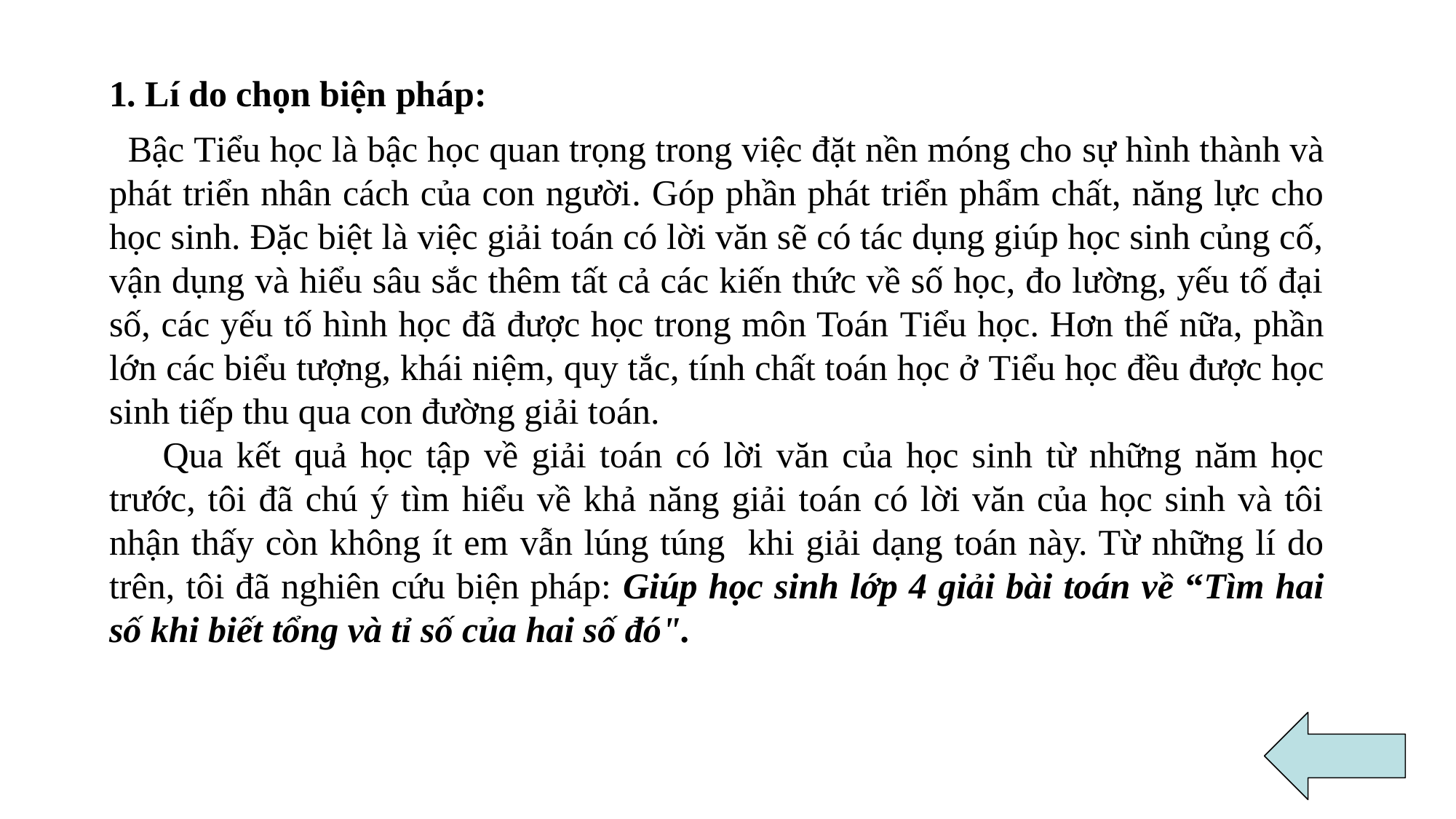

1. Lí do chọn biện pháp:
  Bậc Tiểu học là bậc học quan trọng trong việc đặt nền móng cho sự hình thành và phát triển nhân cách của con người. Góp phần phát triển phẩm chất, năng lực cho học sinh. Đặc biệt là việc giải toán có lời văn sẽ có tác dụng giúp học sinh củng cố, vận dụng và hiểu sâu sắc thêm tất cả các kiến thức về số học, đo lường, yếu tố đại số, các yếu tố hình học đã được học trong môn Toán Tiểu học. Hơn thế nữa, phần lớn các biểu tượng, khái niệm, quy tắc, tính chất toán học ở Tiểu học đều được học sinh tiếp thu qua con đường giải toán.
    Qua kết quả học tập về giải toán có lời văn của học sinh từ những năm học trước, tôi đã chú ý tìm hiểu về khả năng giải toán có lời văn của học sinh và tôi nhận thấy còn không ít em vẫn lúng túng  khi giải dạng toán này. Từ những lí do trên, tôi đã nghiên cứu biện pháp: Giúp học sinh lớp 4 giải bài toán về “Tìm hai số khi biết tổng và tỉ số của hai số đó".